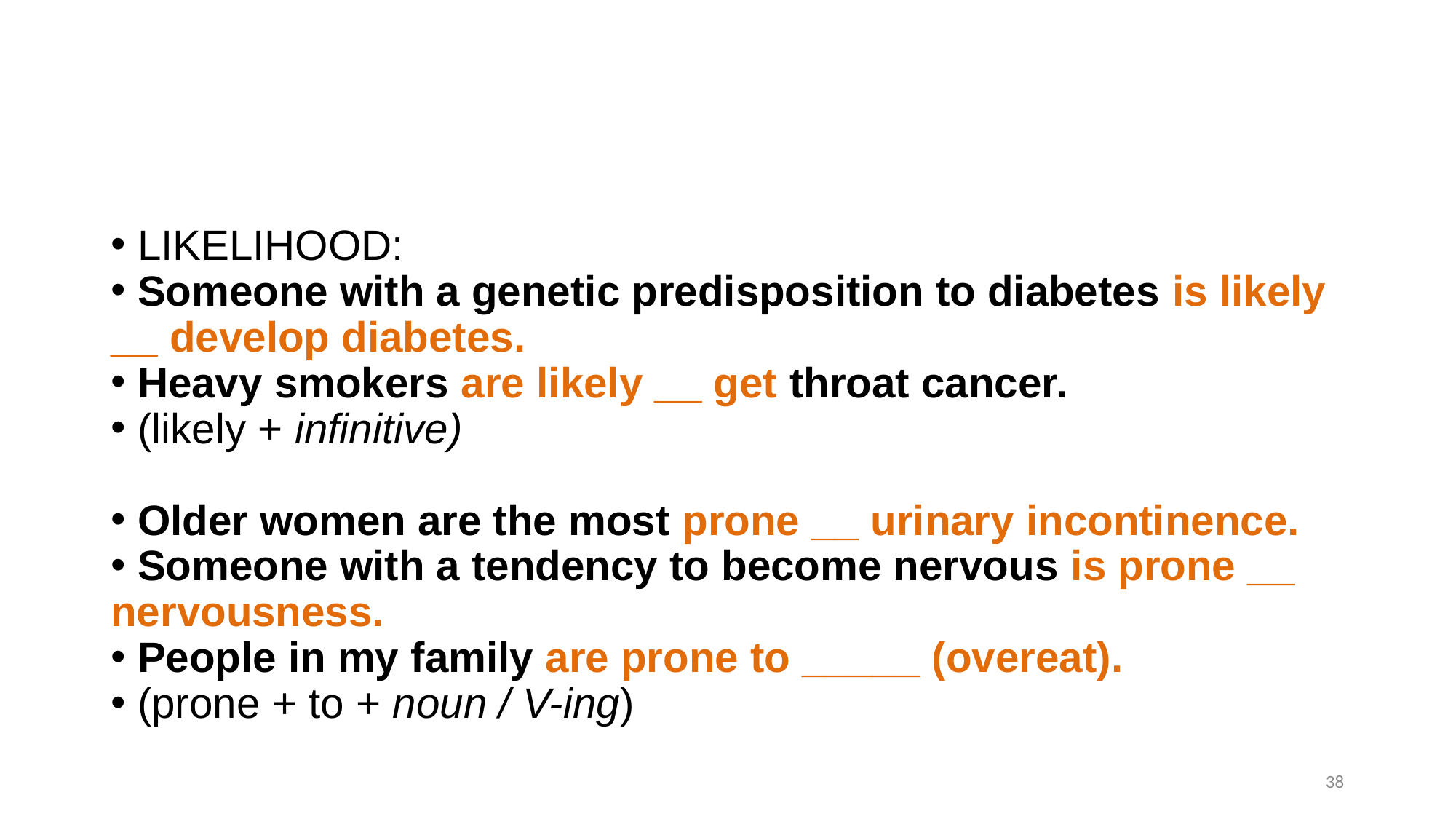

#
 LIKELIHOOD:
 Someone with a genetic predisposition to diabetes is likely __ develop diabetes.
 Heavy smokers are likely __ get throat cancer.
 (likely + infinitive)

 Older women are the most prone __ urinary incontinence.
 Someone with a tendency to become nervous is prone __ nervousness.
 People in my family are prone to _____ (overeat).
 (prone + to + noun / V-ing)

38